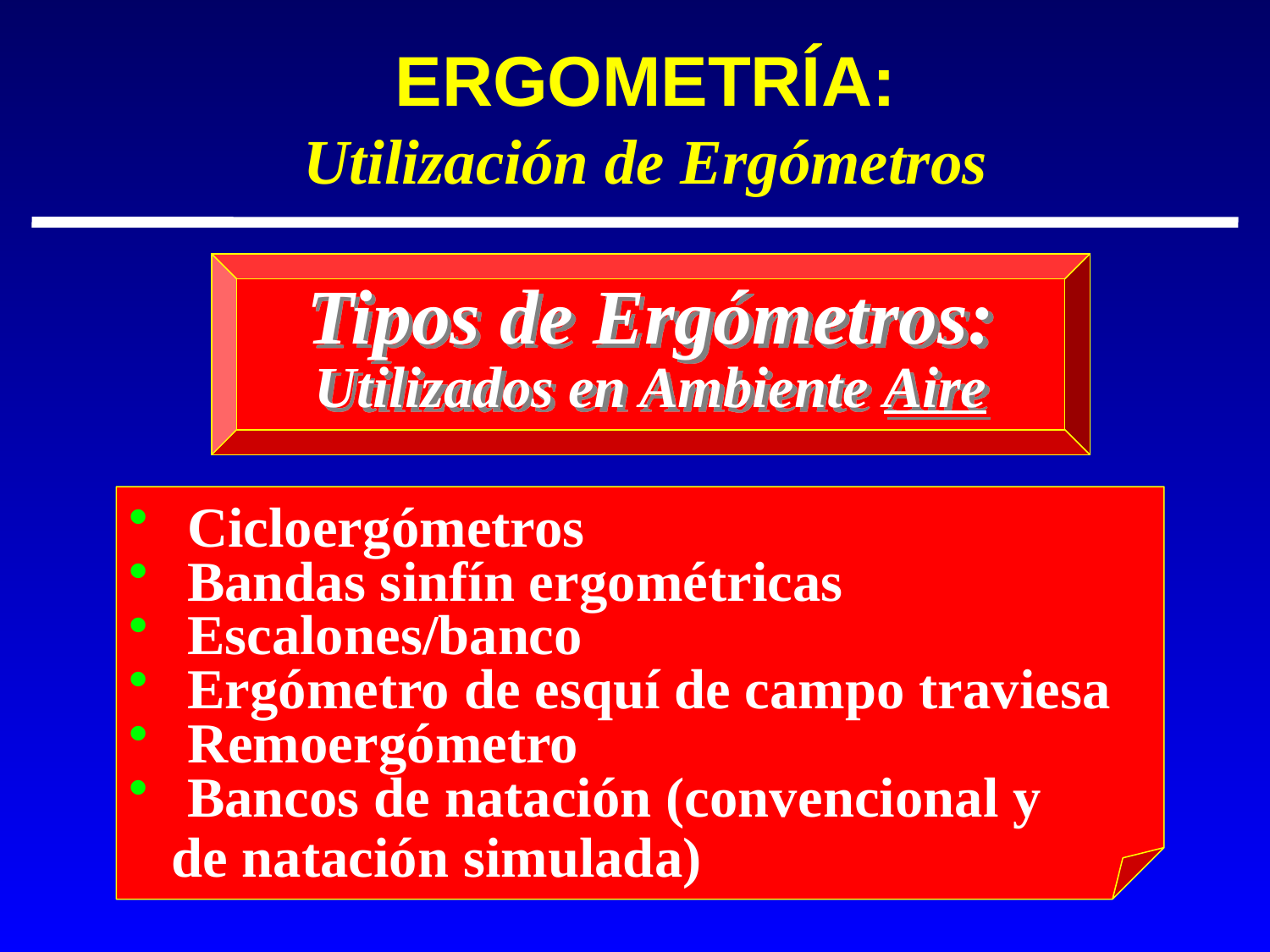

ERGOMETRÍA:
Utilización de Ergómetros

Tipos de Ergómetros:
Utilizados en Ambiente Aire

  Cicloergómetros
  Bandas sinfín ergométricas
  Escalones/banco
  Ergómetro de esquí de campo traviesa
  Remoergómetro
  Bancos de natación (convencional y
   de natación simulada)